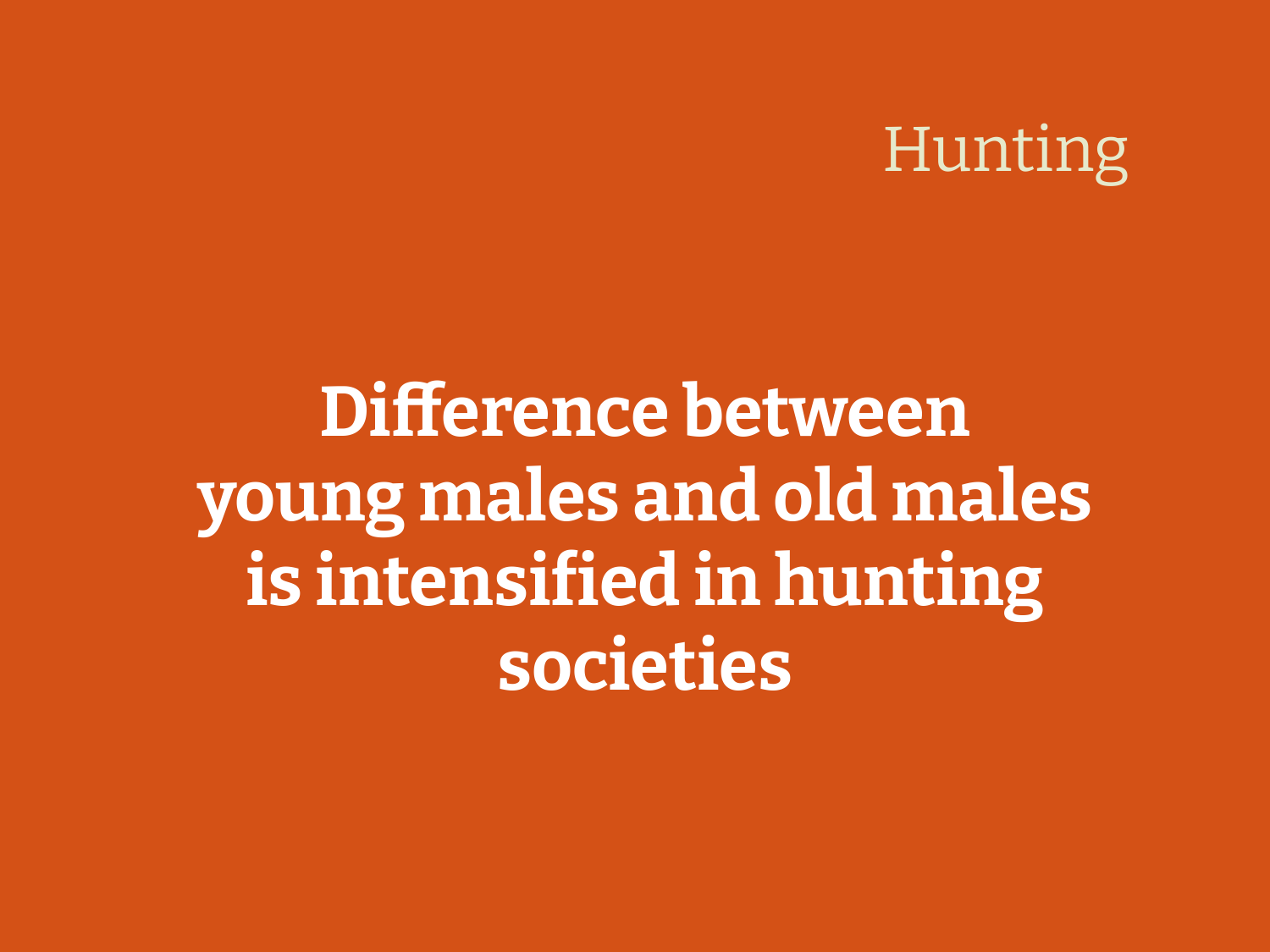

# Hunting
Difference between
young males and old males
is intensified in hunting societies